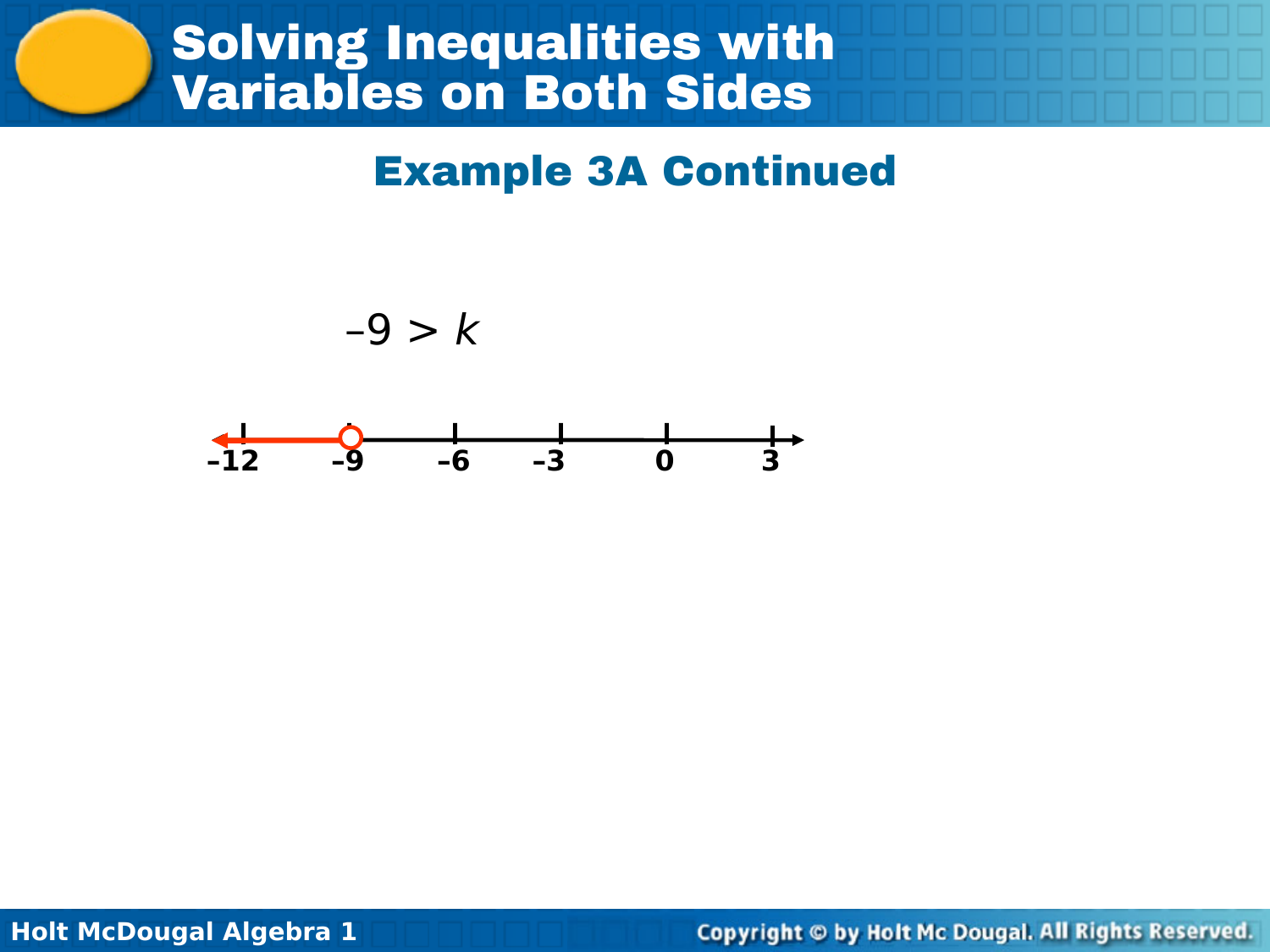

Example 3A Continued
–9 > k

–12
–9
–6
–3
0
3